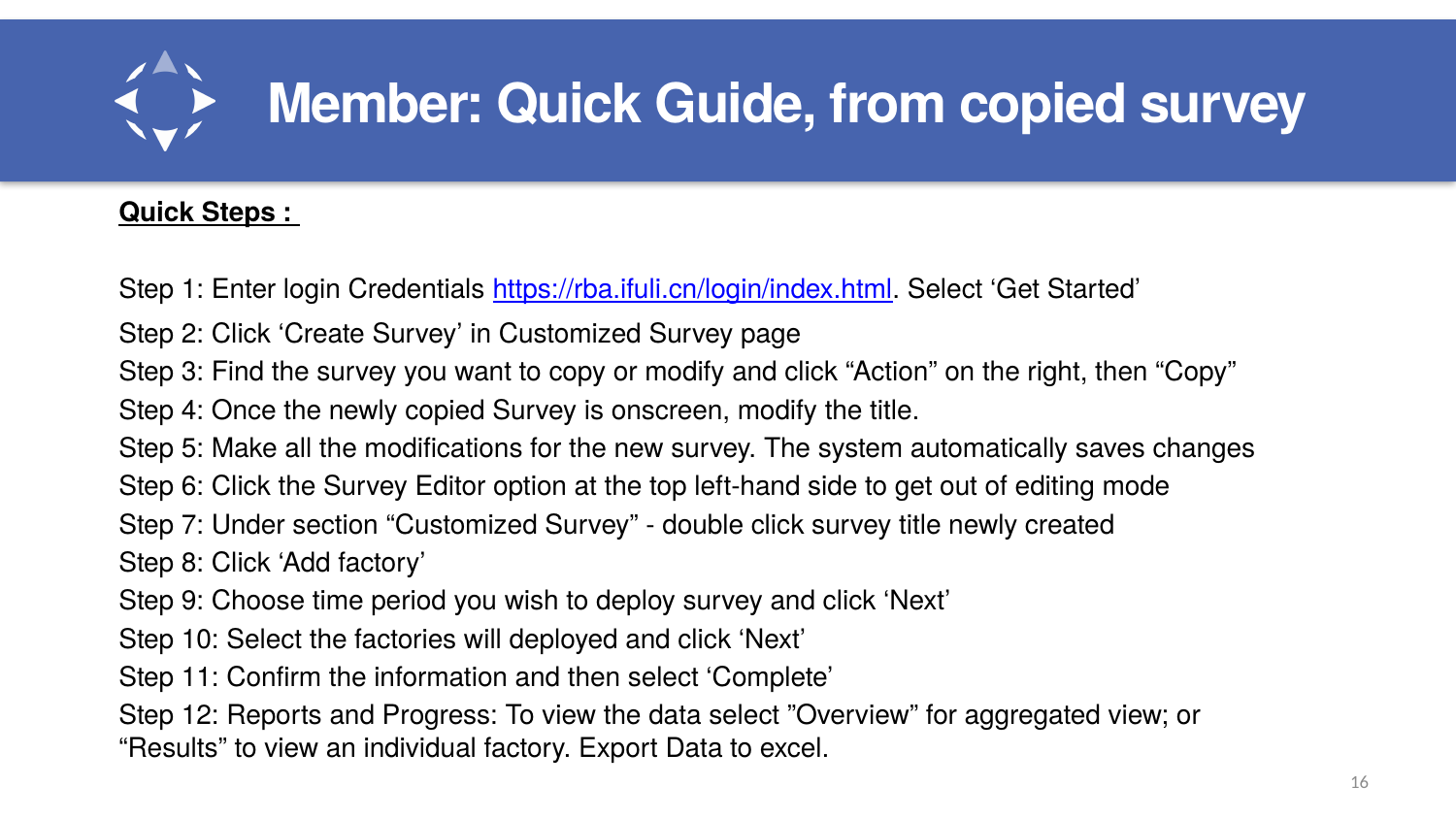

# Member: Quick Guide, from copied survey

	Quick Steps :

	Step 1: Enter login Credentials https://rba.ifuli.cn/login/index.html. Select ‘Get Started’
	Step 2: Click ‘Create Survey’ in Customized Survey page
	Step 3: Find the survey you want to copy or modify and click “Action” on the right, then “Copy”
	Step 4: Once the newly copied Survey is onscreen, modify the title.
	Step 5: Make all the modifications for the new survey. The system automatically saves changes
	Step 6: Click the Survey Editor option at the top left-hand side to get out of editing mode
	Step 7: Under section “Customized Survey” - double click survey title newly created
	Step 8: Click ‘Add factory’
	Step 9: Choose time period you wish to deploy survey and click ‘Next’
	Step 10: Select the factories will deployed and click ‘Next’
	Step 11: Confirm the information and then select ‘Complete’
	Step 12: Reports and Progress: To view the data select ”Overview” for aggregated view; or 			“Results” to view an individual factory. Export Data to excel.
16